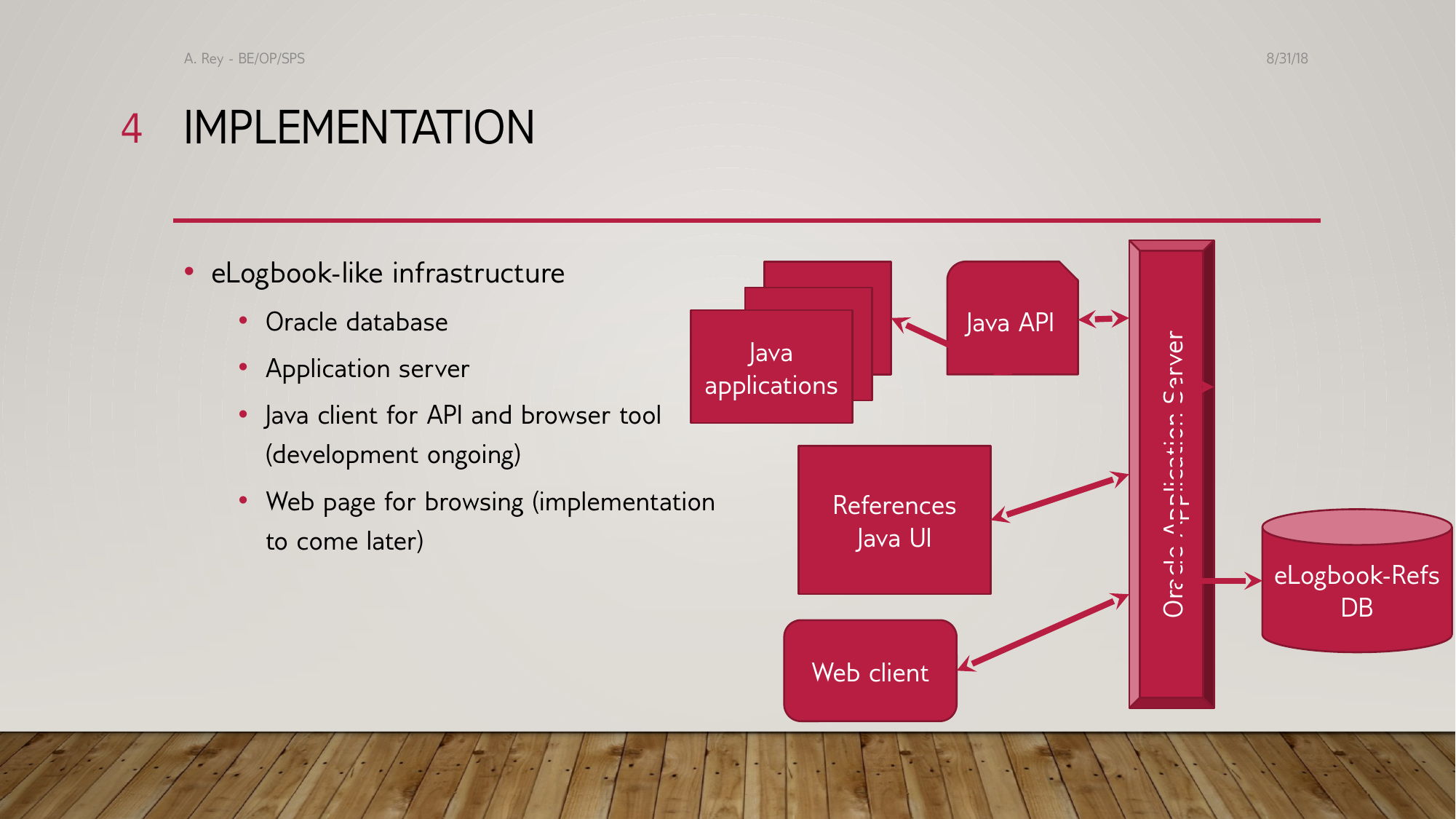

A. Rey - BE/OP/SPS
8/31/18
4
# Implementation
eLogbook-like infrastructure
Oracle database
Application server
Java client for API and browser tool (development ongoing)
Web page for browsing (implementation to come later)
Oracle Application Server

Java applications
Java API
References Java UI
eLogbook-Refs DB
Web client